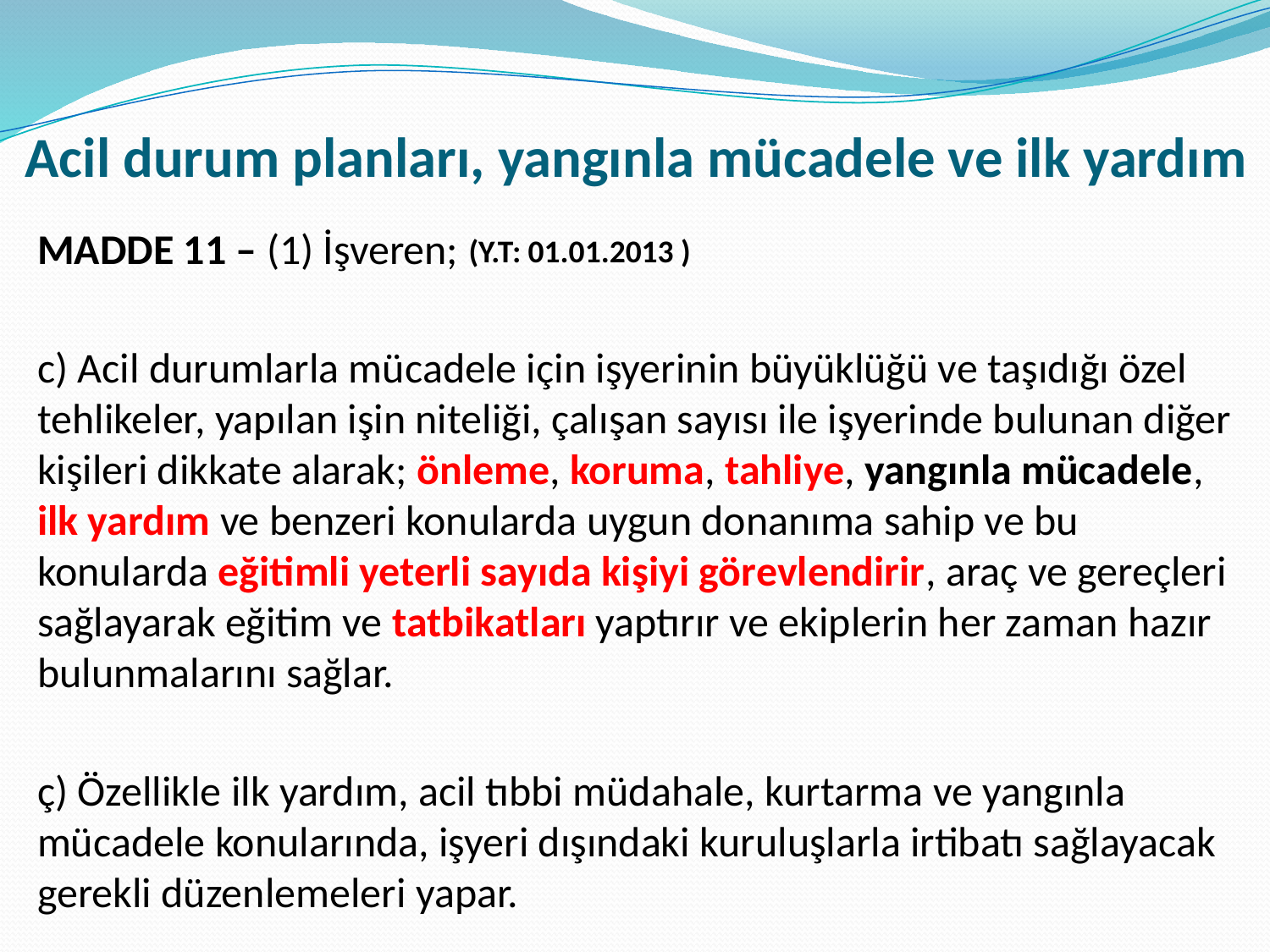

# Acil durum planları, yangınla mücadele ve ilk yardım
MADDE 11 – (1) İşveren;

c) Acil durumlarla mücadele için işyerinin büyüklüğü ve taşıdığı özel tehlikeler, yapılan işin niteliği, çalışan sayısı ile işyerinde bulunan diğer kişileri dikkate alarak; önleme, koruma, tahliye, yangınla mücadele, ilk yardım ve benzeri konularda uygun donanıma sahip ve bu konularda eğitimli yeterli sayıda kişiyi görevlendirir, araç ve gereçleri sağlayarak eğitim ve tatbikatları yaptırır ve ekiplerin her zaman hazır bulunmalarını sağlar.

ç) Özellikle ilk yardım, acil tıbbi müdahale, kurtarma ve yangınla mücadele konularında, işyeri dışındaki kuruluşlarla irtibatı sağlayacak gerekli düzenlemeleri yapar.

(Y.T: 01.01.2013 )